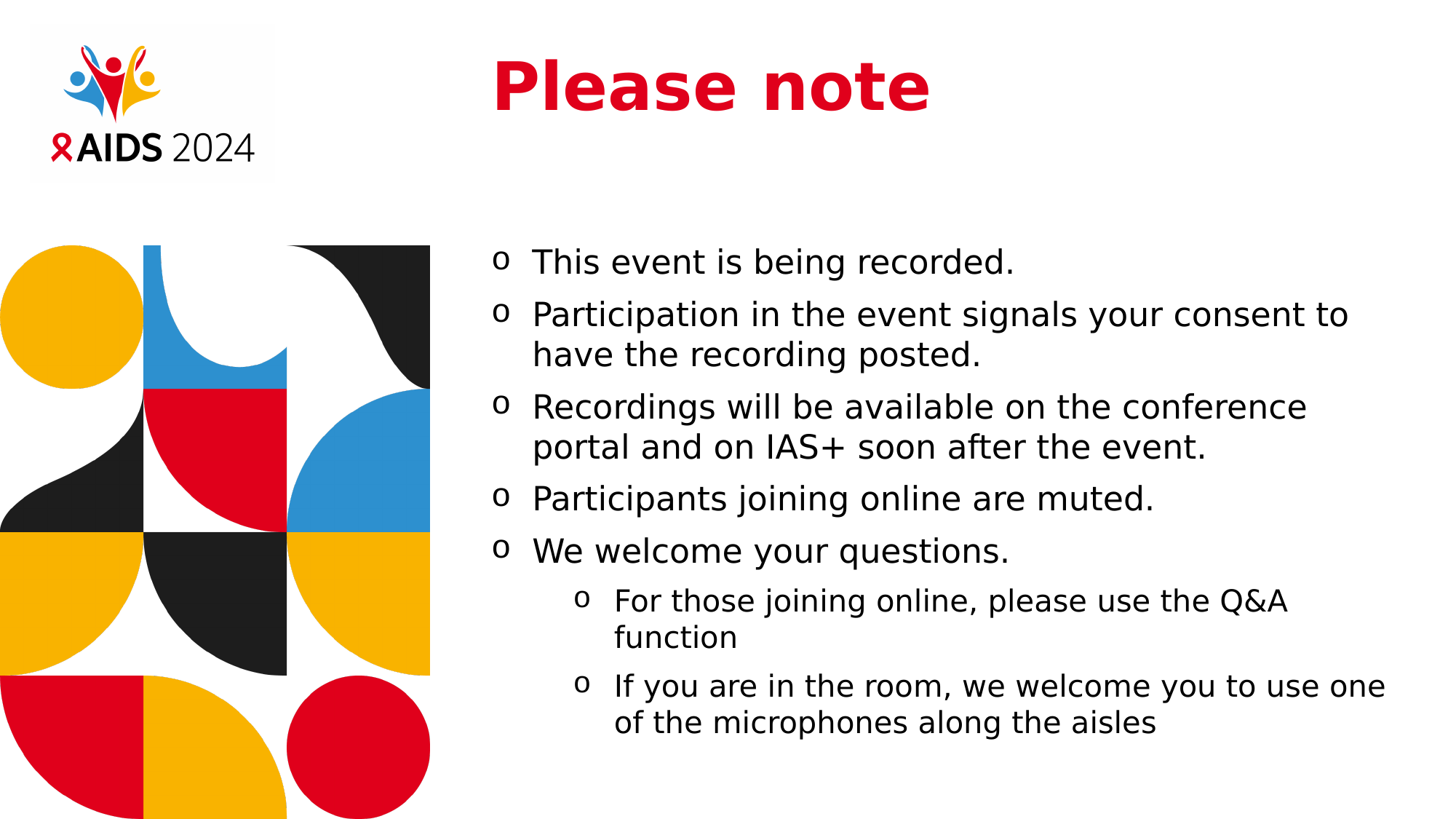

# Please note
This event is being recorded.
Participation in the event signals your consent to have the recording posted.
Recordings will be available on the conference portal and on IAS+ soon after the event.
Participants joining online are muted.
We welcome your questions.
For those joining online, please use the Q&A function
If you are in the room, we welcome you to use one of the microphones along the aisles